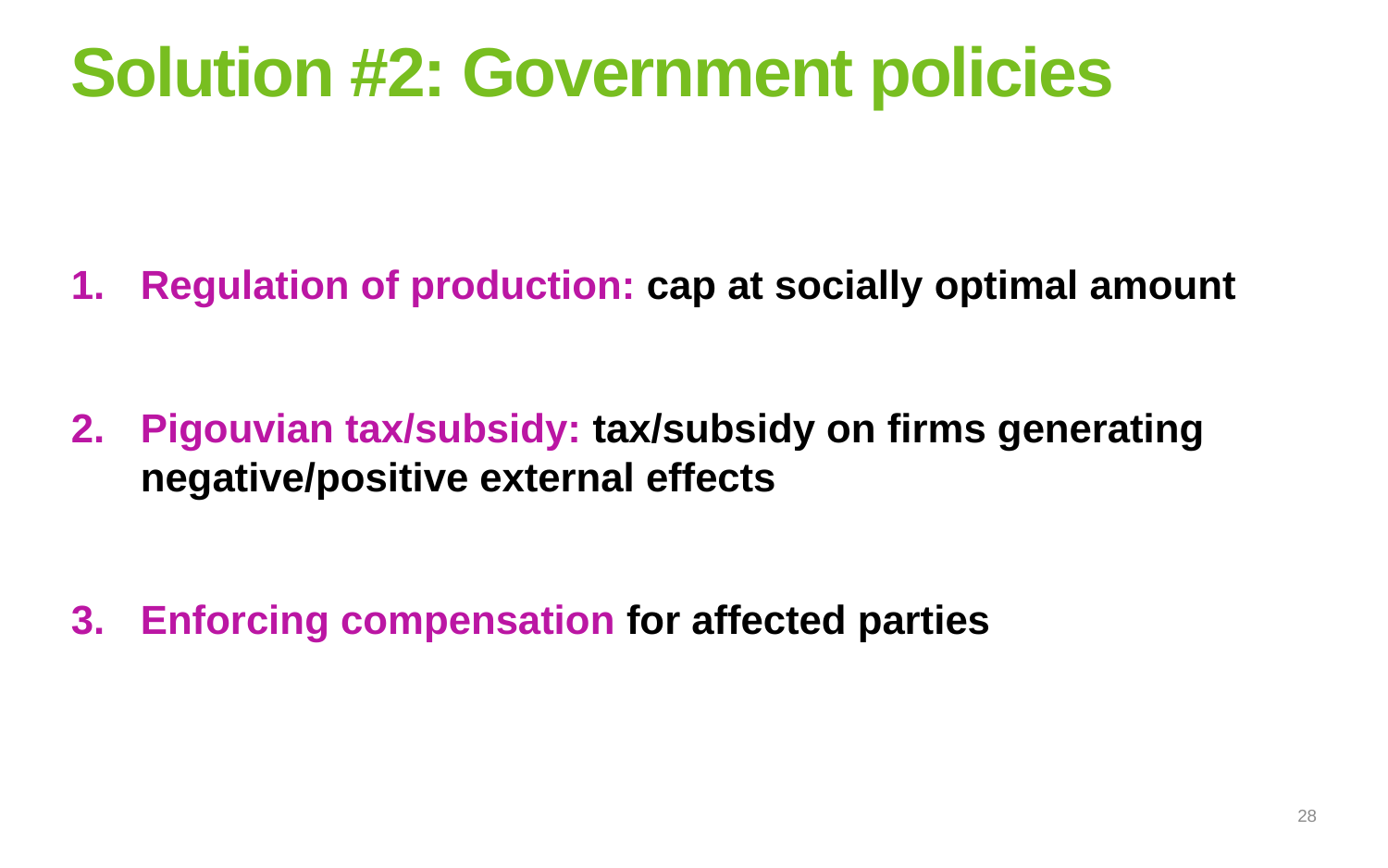

# Solution #2: Government policies
Regulation of production: cap at socially optimal amount

Pigouvian tax/subsidy: tax/subsidy on firms generating negative/positive external effects

Enforcing compensation for affected parties
28